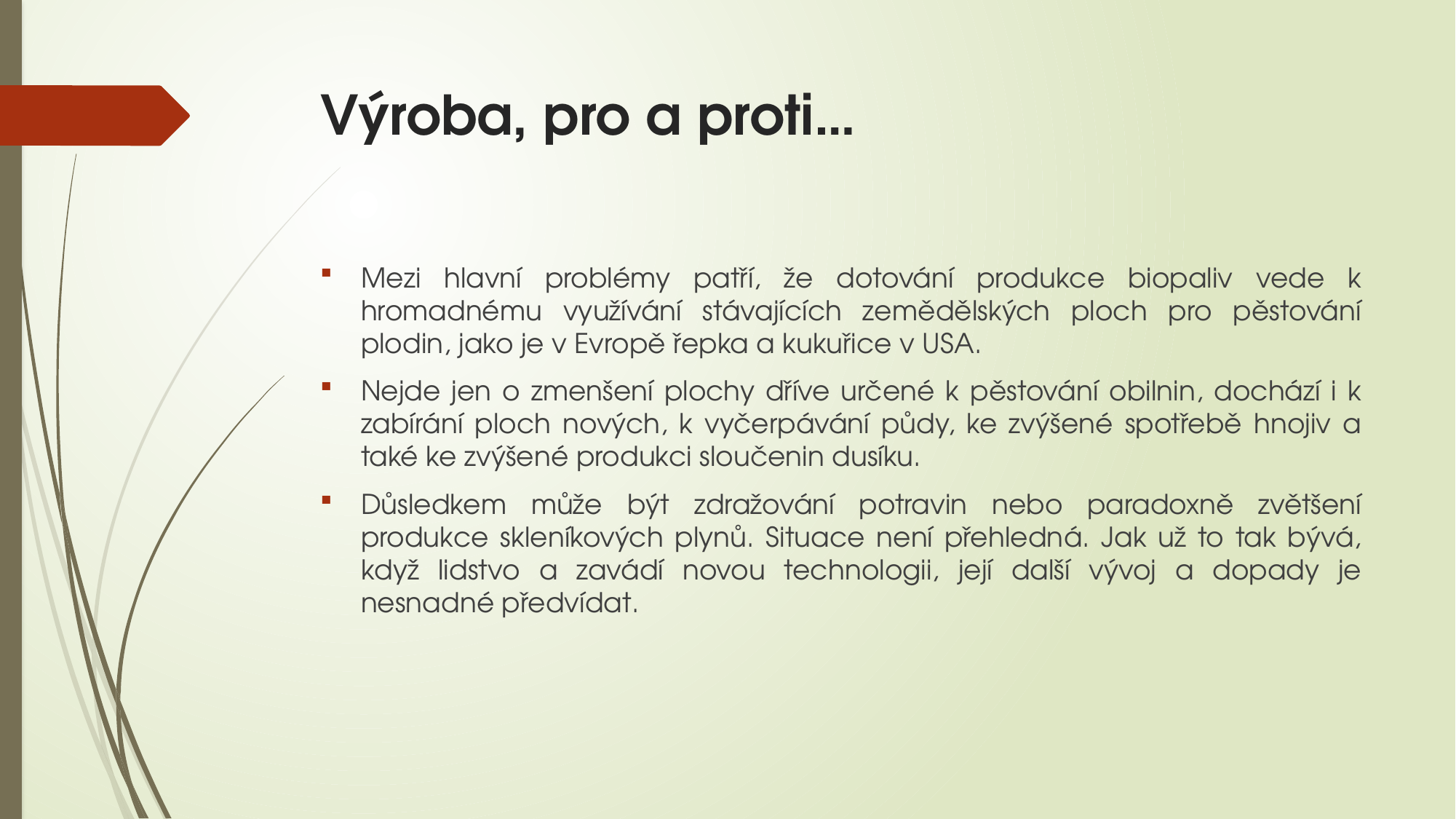

# Výroba, pro a proti…
Mezi hlavní problémy patří, že dotování produkce biopaliv vede k hromadnému využívání stávajících zemědělských ploch pro pěstování plodin, jako je v Evropě řepka a kukuřice v USA.
Nejde jen o zmenšení plochy dříve určené k pěstování obilnin, dochází i k zabírání ploch nových, k vyčerpávání půdy, ke zvýšené spotřebě hnojiv a také ke zvýšené produkci sloučenin dusíku.
Důsledkem může být zdražování potravin nebo paradoxně zvětšení produkce skleníkových plynů. Situace není přehledná. Jak už to tak bývá, když lidstvo a zavádí novou technologii, její další vývoj a dopady je nesnadné předvídat.